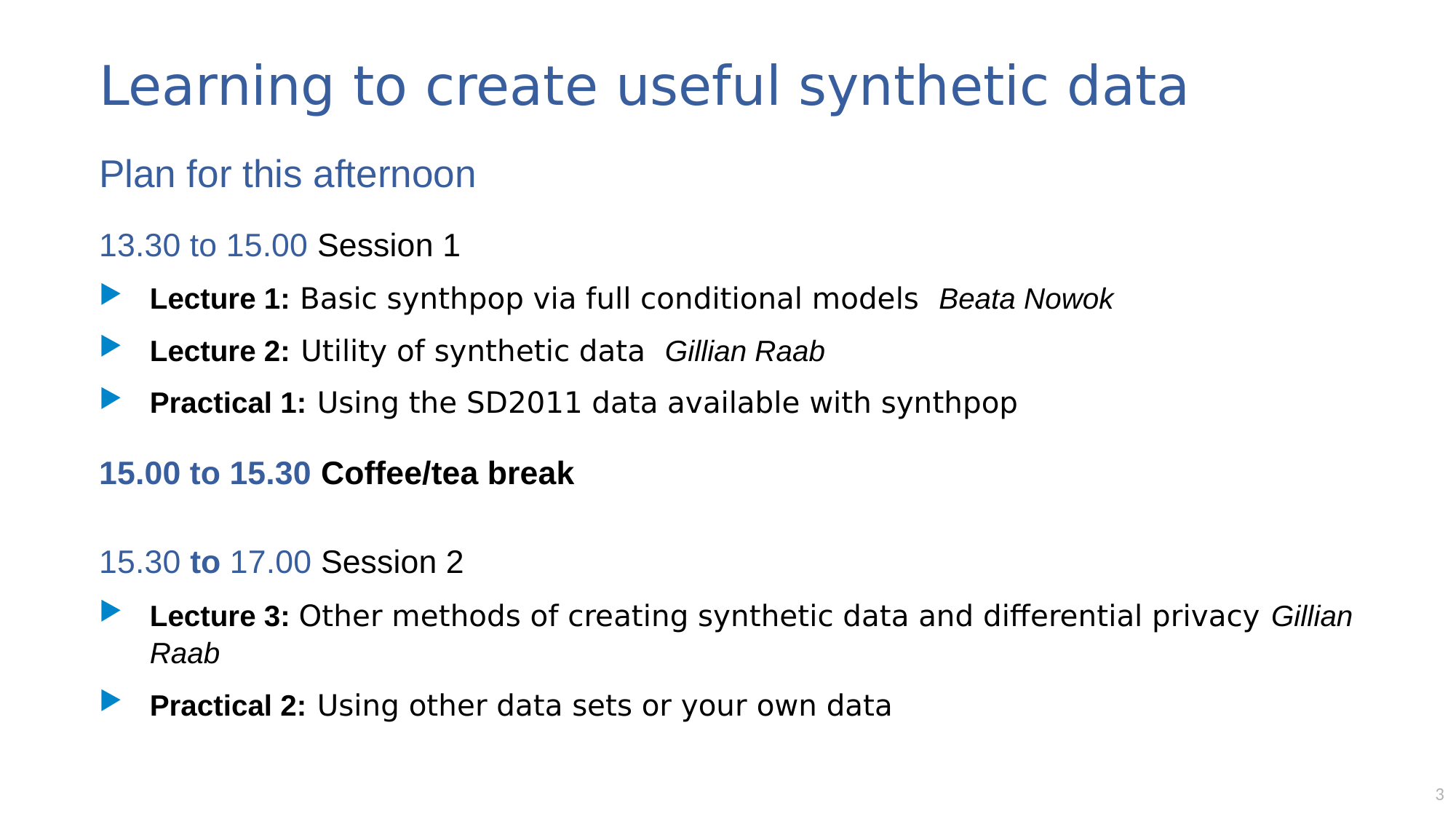

# Learning to create useful synthetic data
Plan for this afternoon
13.30 to 15.00 Session 1
Lecture 1: Basic synthpop via full conditional models  Beata Nowok
Lecture 2: Utility of synthetic data  Gillian Raab
Practical 1: Using the SD2011 data available with synthpop
15.00 to 15.30 Coffee/tea break

15.30 to 17.00 Session 2
Lecture 3: Other methods of creating synthetic data and differential privacy Gillian Raab
Practical 2: Using other data sets or your own data

3